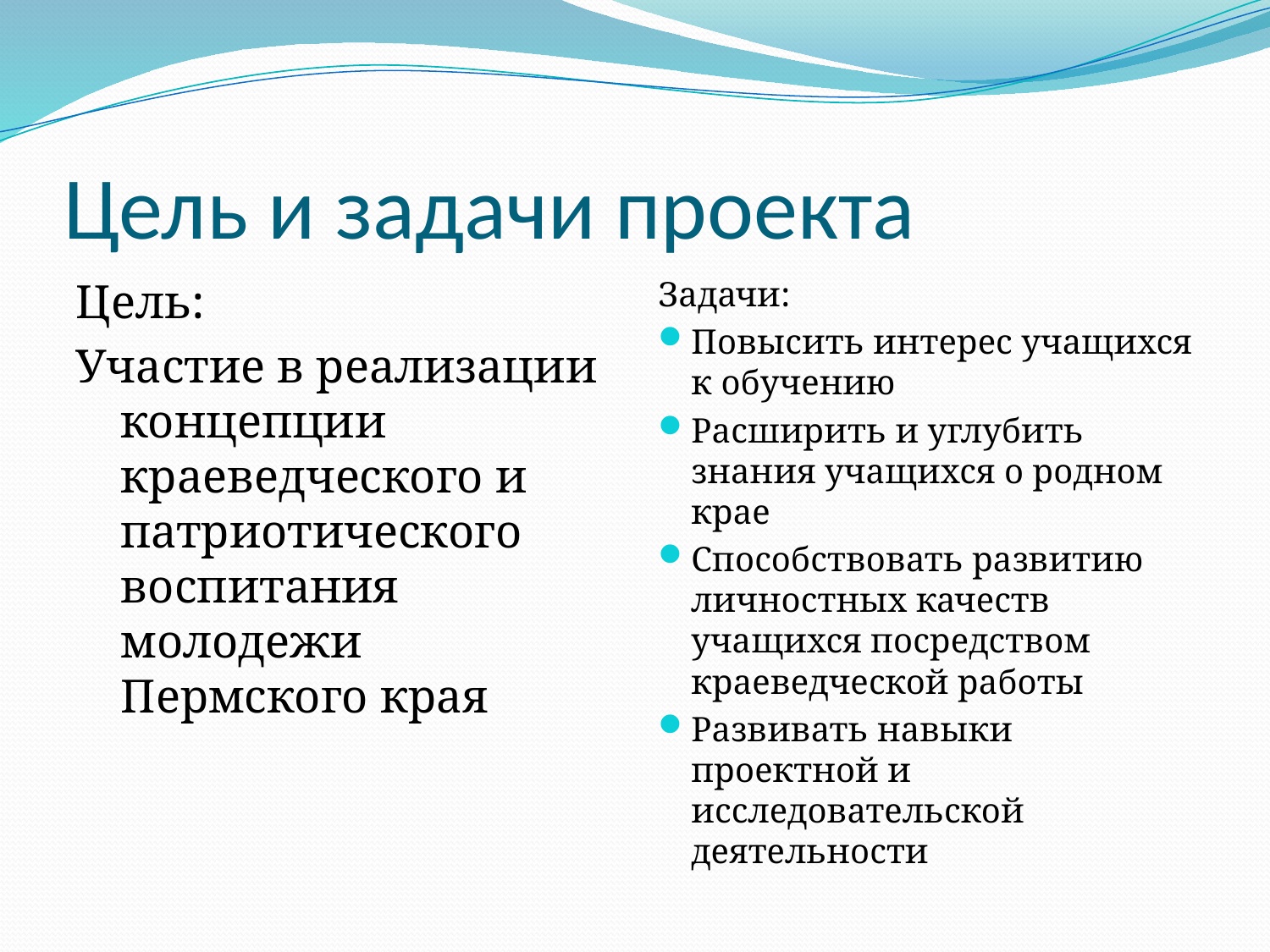

# Цель и задачи проекта
Цель:
Участие в реализации концепции краеведческого и патриотического воспитания молодежи Пермского края
Задачи:
Повысить интерес учащихся к обучению
Расширить и углубить знания учащихся о родном крае
Способствовать развитию личностных качеств учащихся посредством краеведческой работы
Развивать навыки проектной и исследовательской деятельности